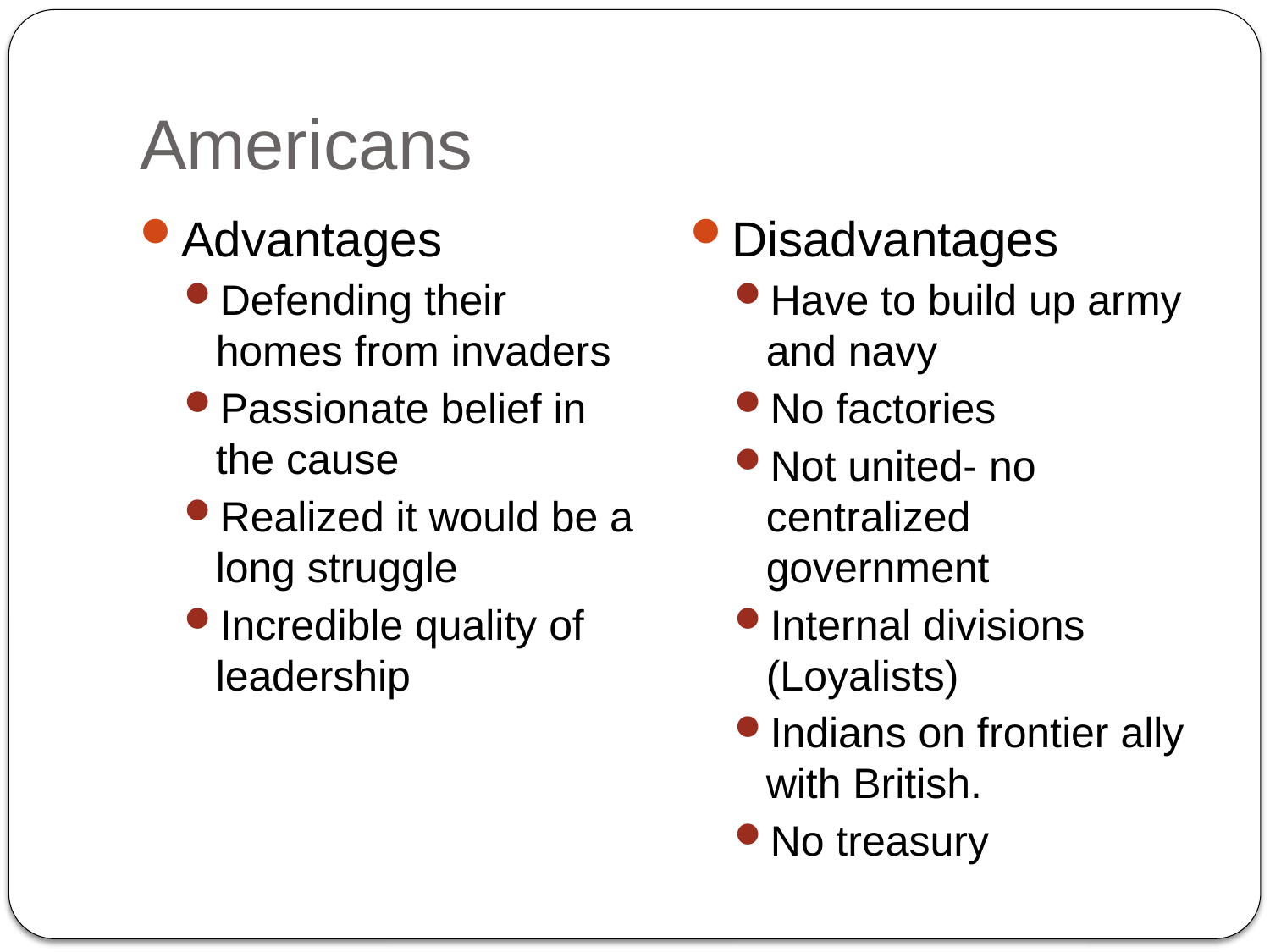

# Americans
Advantages
Defending their homes from invaders
Passionate belief in the cause
Realized it would be a long struggle
Incredible quality of leadership
Disadvantages
Have to build up army and navy
No factories
Not united- no centralized government
Internal divisions (Loyalists)
Indians on frontier ally with British.
No treasury